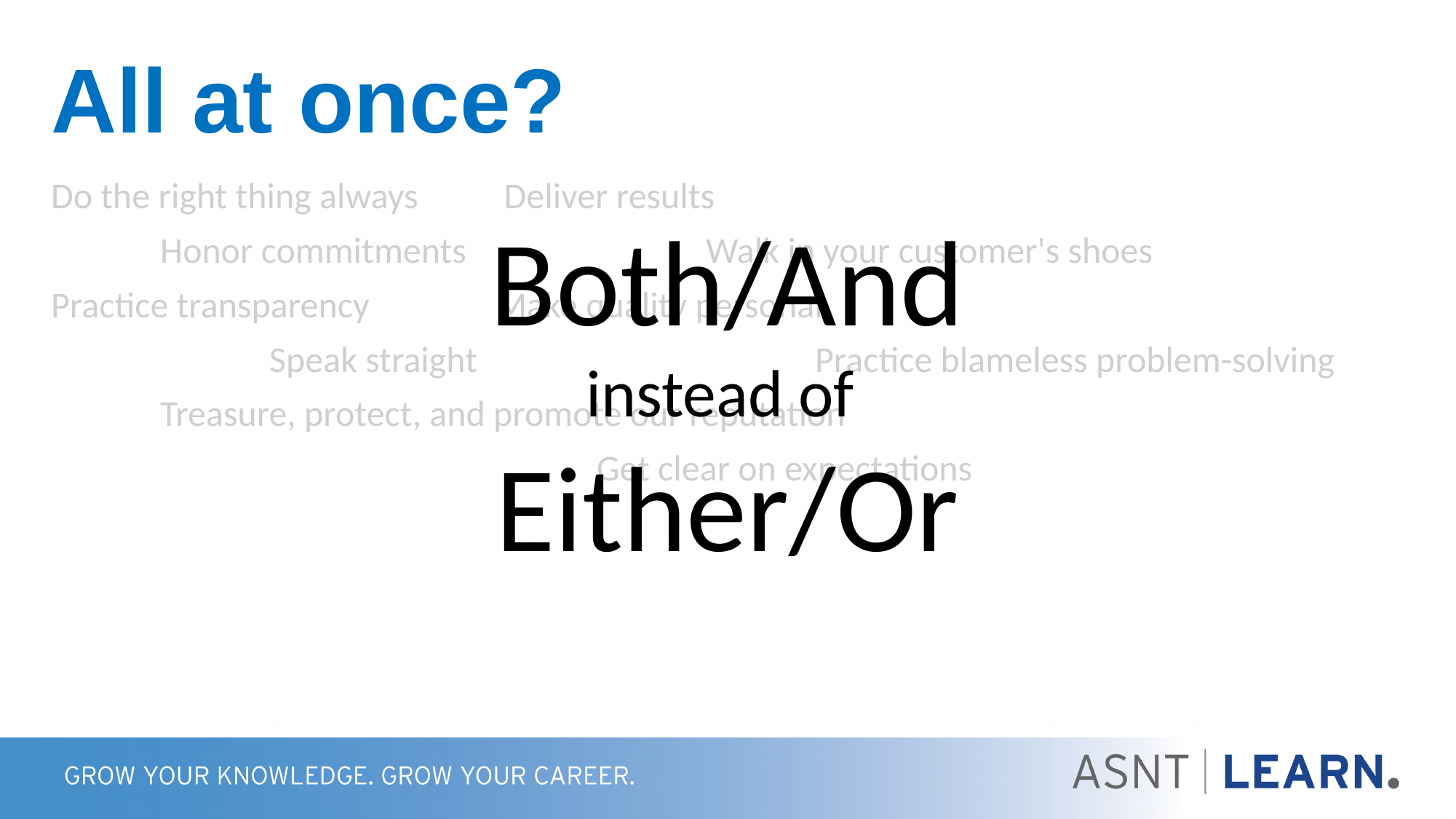

# All at once?
Do the right thing always       	  Deliver results
	Honor commitments	   		Walk in your customer's shoes
Practice transparency       	 Make quality personal
		Speak straight        			Practice blameless problem-solving
	Treasure, protect, and promote our reputation
					Get clear on expectations

Both/And
instead of
Either/Or